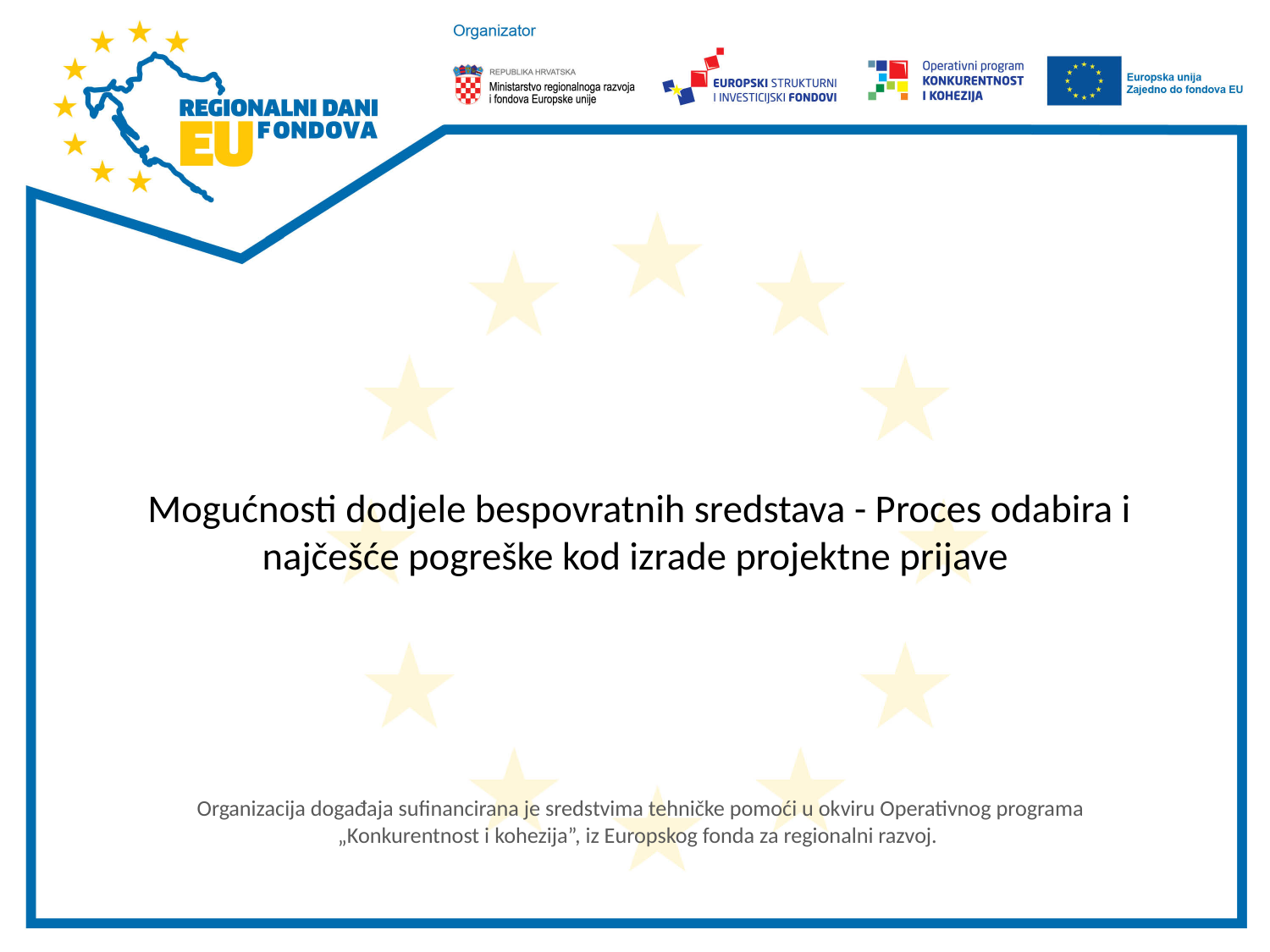

# Mogućnosti dodjele bespovratnih sredstava - Proces odabira i najčešće pogreške kod izrade projektne prijave

Organizacija događaja sufinancirana je sredstvima tehničke pomoći u okviru Operativnog programa „Konkurentnost i kohezija”, iz Europskog fonda za regionalni razvoj.